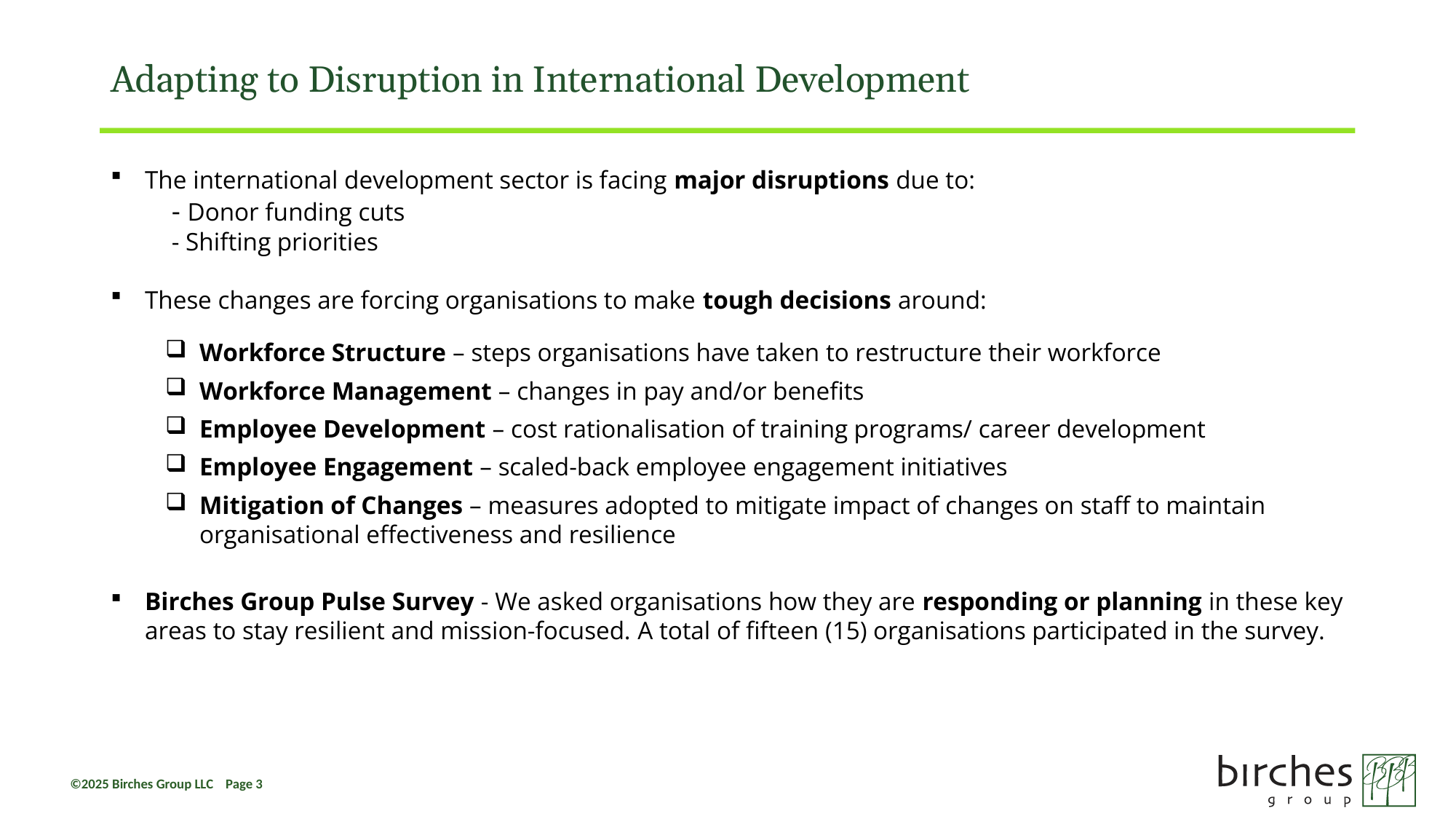

# Adapting to Disruption in International Development
The international development sector is facing major disruptions due to:
 - Donor funding cuts
 - Shifting priorities

These changes are forcing organisations to make tough decisions around:

Workforce Structure – steps organisations have taken to restructure their workforce
Workforce Management – changes in pay and/or benefits
Employee Development – cost rationalisation of training programs/ career development
Employee Engagement – scaled-back employee engagement initiatives
Mitigation of Changes – measures adopted to mitigate impact of changes on staff to maintain organisational effectiveness and resilience

Birches Group Pulse Survey - We asked organisations how they are responding or planning in these key areas to stay resilient and mission-focused. A total of fifteen (15) organisations participated in the survey.